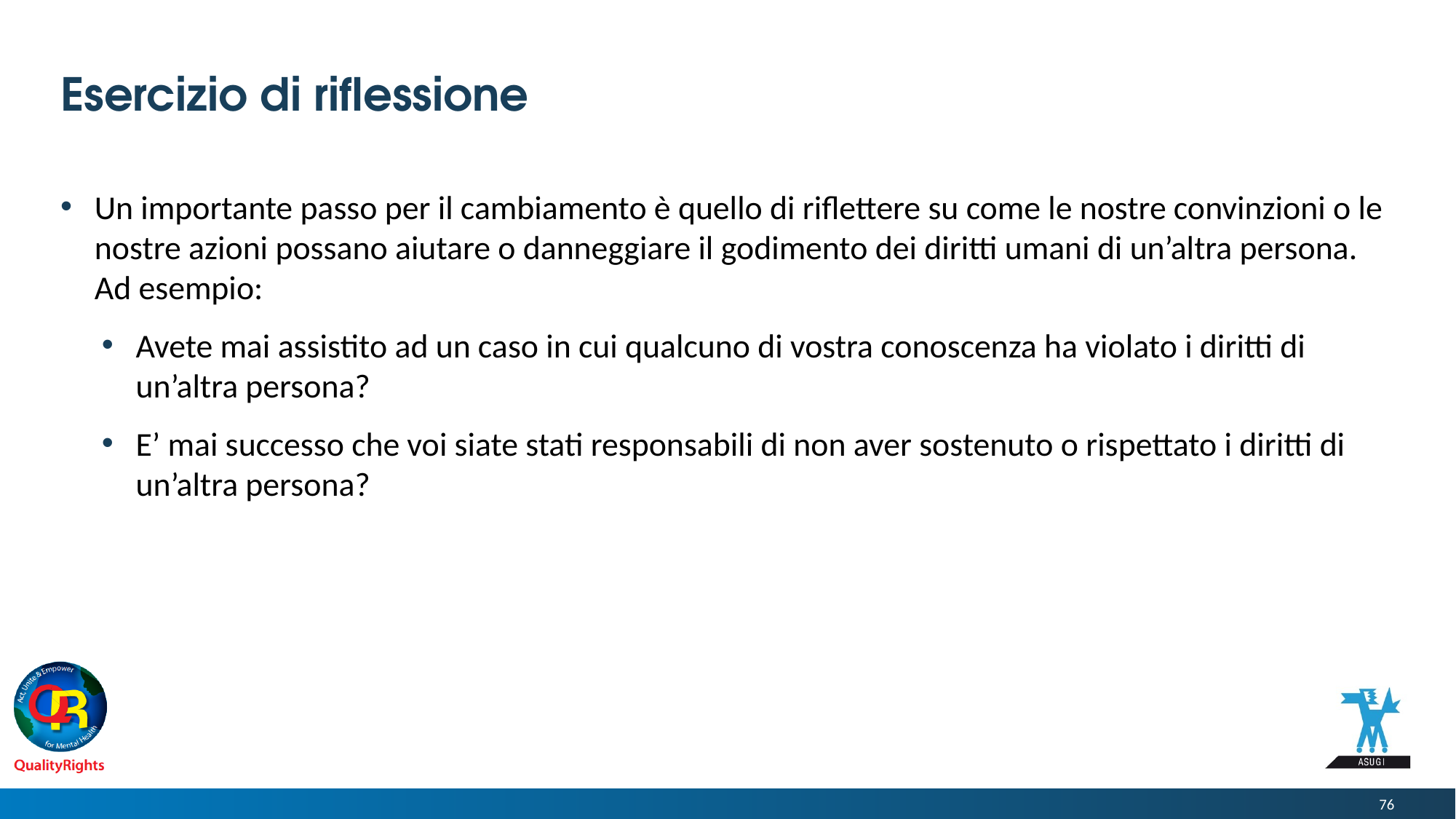

# Esercizio di riflessione
Un importante passo per il cambiamento è quello di riflettere su come le nostre convinzioni o le nostre azioni possano aiutare o danneggiare il godimento dei diritti umani di un’altra persona. Ad esempio:
Avete mai assistito ad un caso in cui qualcuno di vostra conoscenza ha violato i diritti di un’altra persona?
E’ mai successo che voi siate stati responsabili di non aver sostenuto o rispettato i diritti di un’altra persona?

76